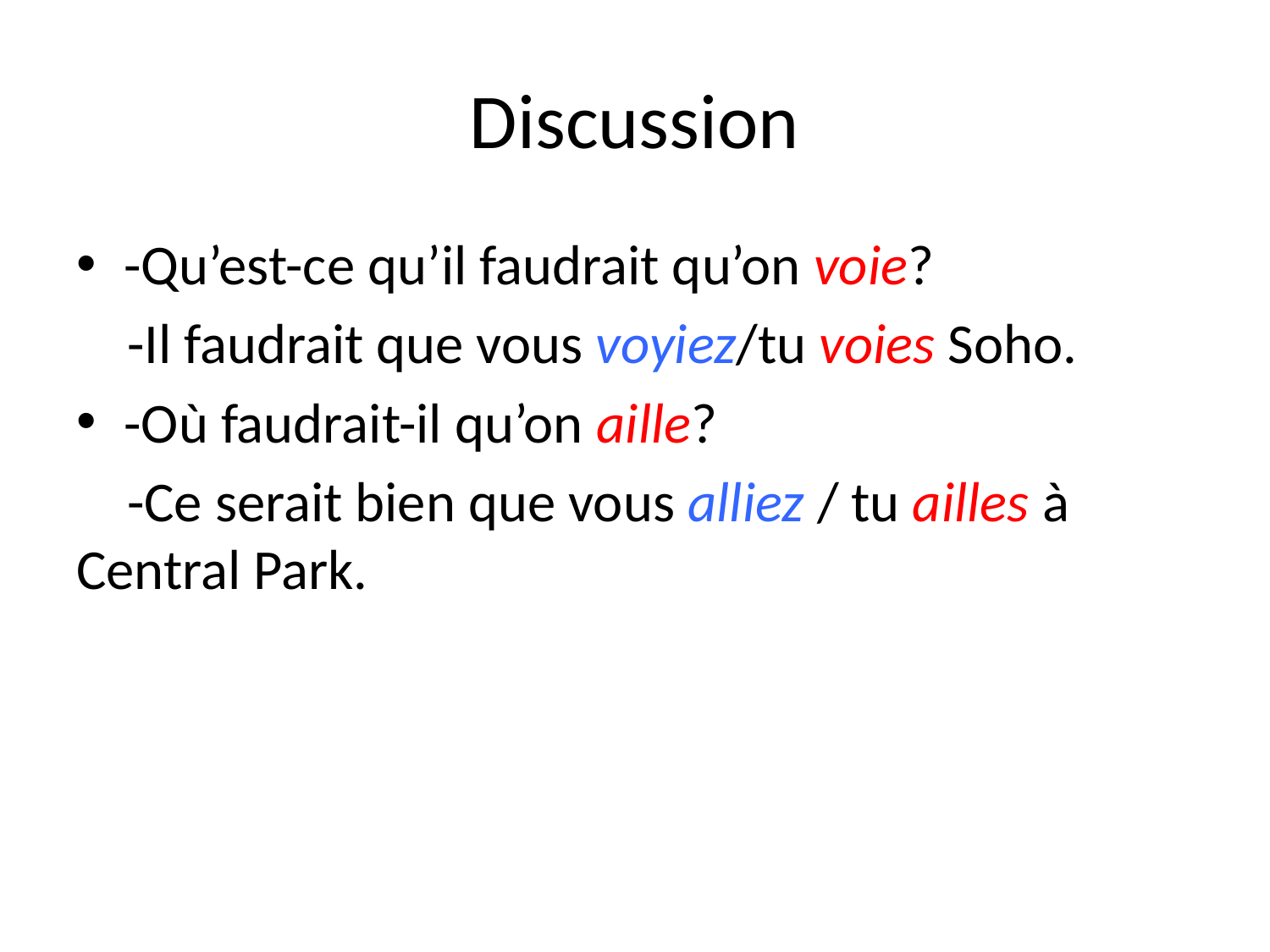

# Discussion
-Qu’est-ce qu’il faudrait qu’on voie?
    -Il faudrait que vous voyiez/tu voies Soho.
-Où faudrait-il qu’on aille?
    -Ce serait bien que vous alliez / tu ailles à Central Park.